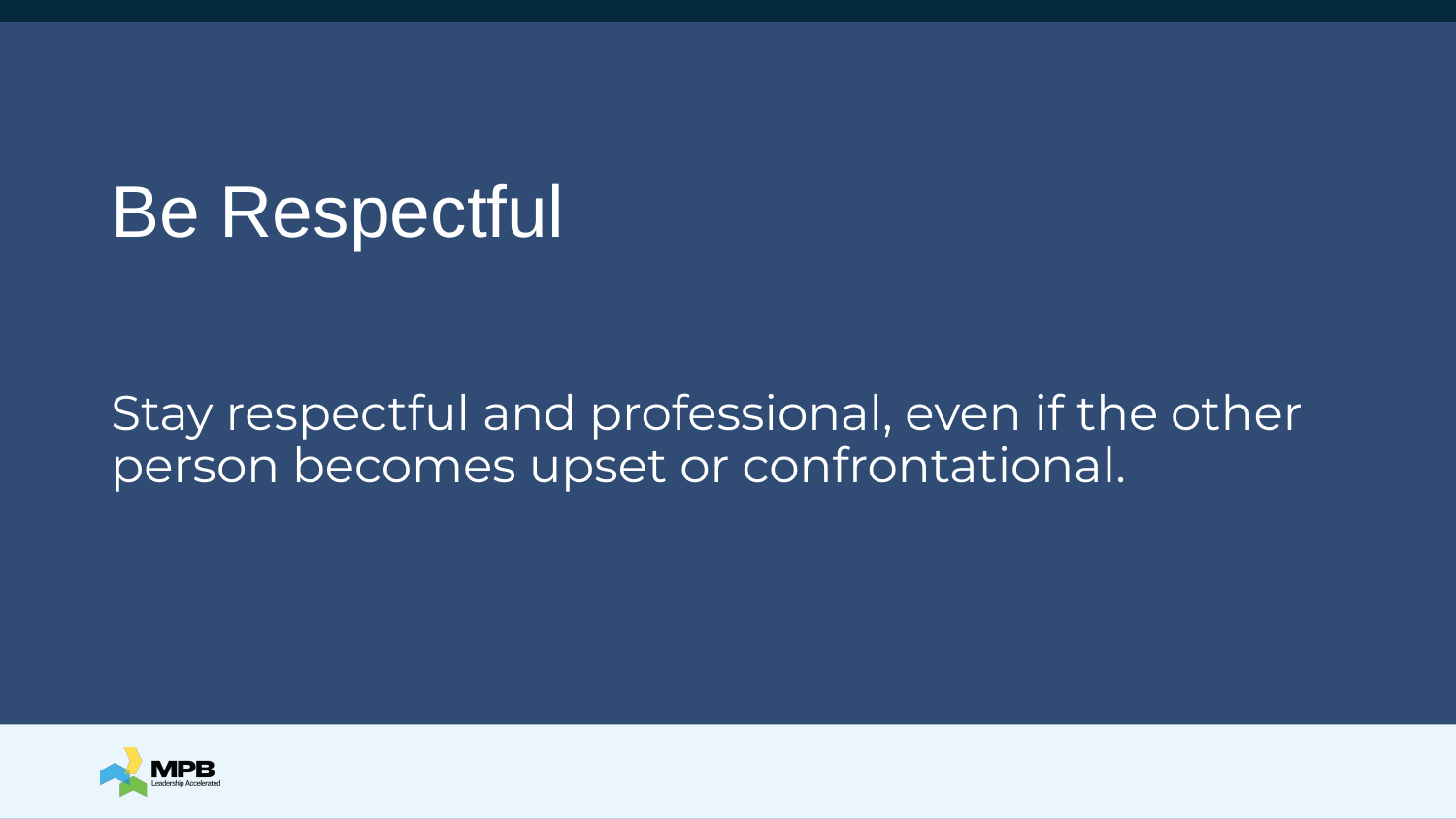

# Be Respectful
Stay respectful and professional, even if the other person becomes upset or confrontational.